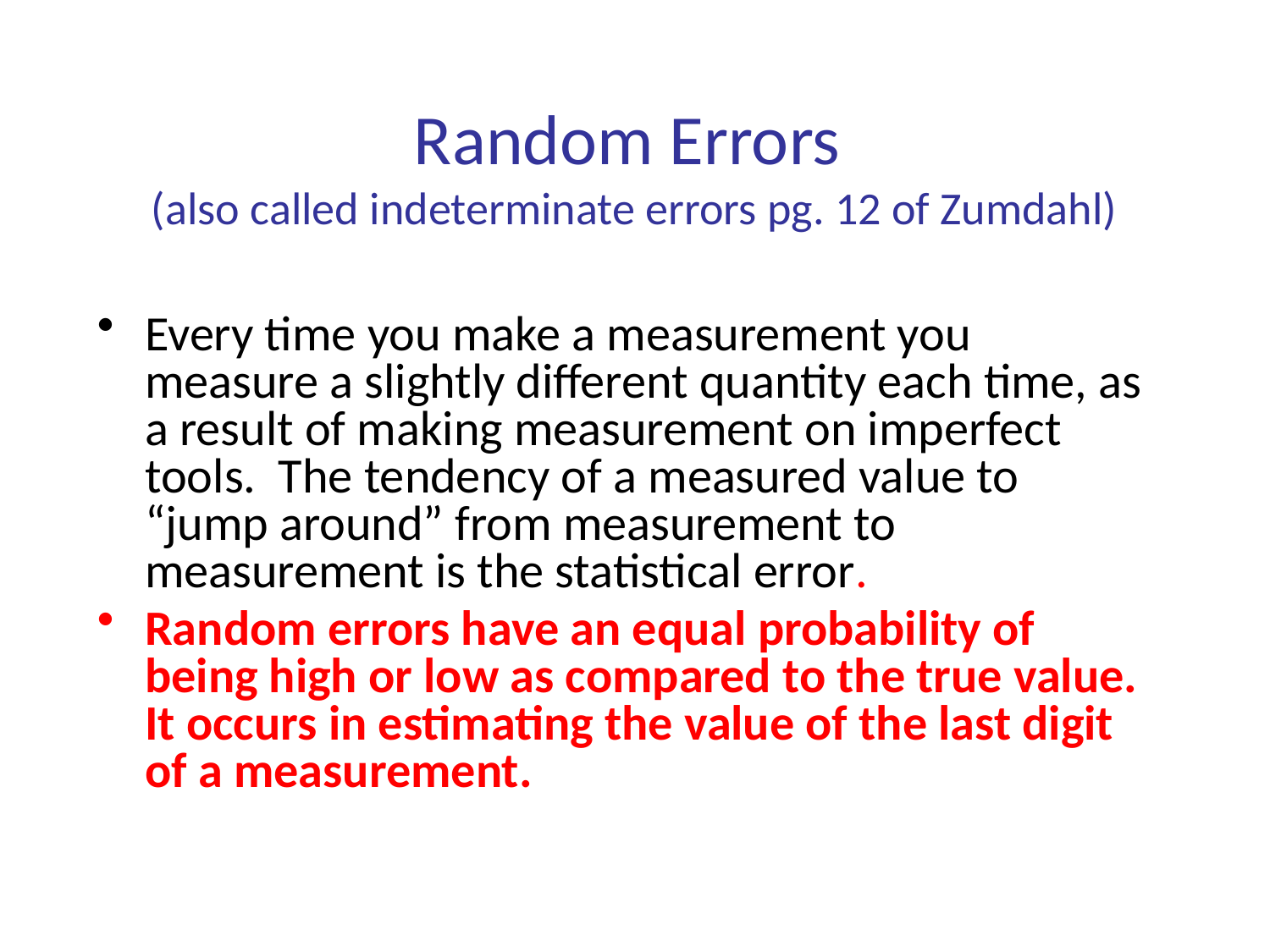

# Random Errors (also called indeterminate errors pg. 12 of Zumdahl)
Every time you make a measurement you measure a slightly different quantity each time, as a result of making measurement on imperfect tools.  The tendency of a measured value to “jump around” from measurement to measurement is the statistical error.
Random errors have an equal probability of being high or low as compared to the true value. It occurs in estimating the value of the last digit of a measurement.